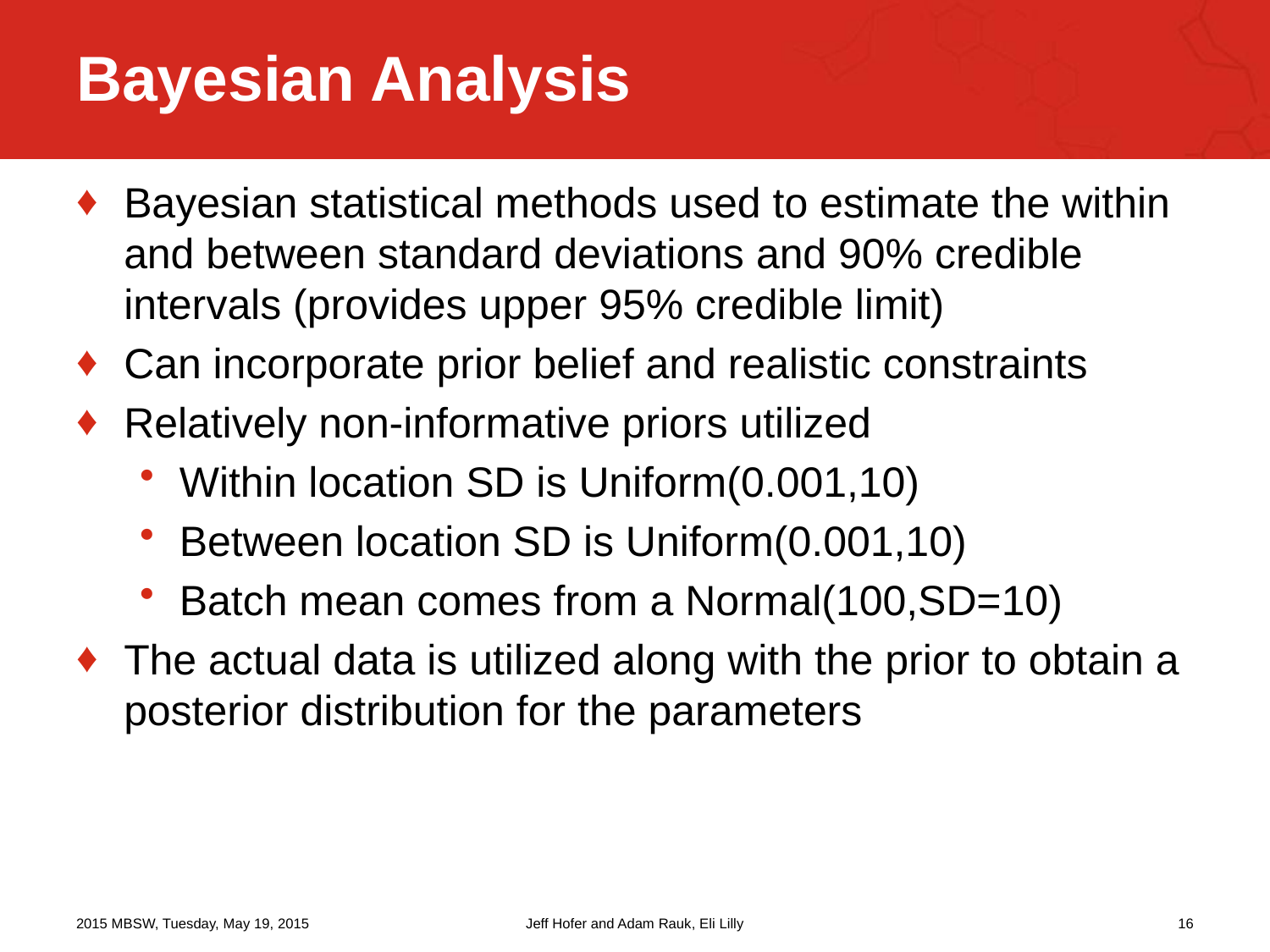

# Bayesian Analysis
Bayesian statistical methods used to estimate the within and between standard deviations and 90% credible intervals (provides upper 95% credible limit)
Can incorporate prior belief and realistic constraints
Relatively non-informative priors utilized
Within location SD is Uniform(0.001,10)
Between location SD is Uniform(0.001,10)
Batch mean comes from a Normal(100,SD=10)
The actual data is utilized along with the prior to obtain a posterior distribution for the parameters
2015 MBSW, Tuesday, May 19, 2015
Jeff Hofer and Adam Rauk, Eli Lilly
16